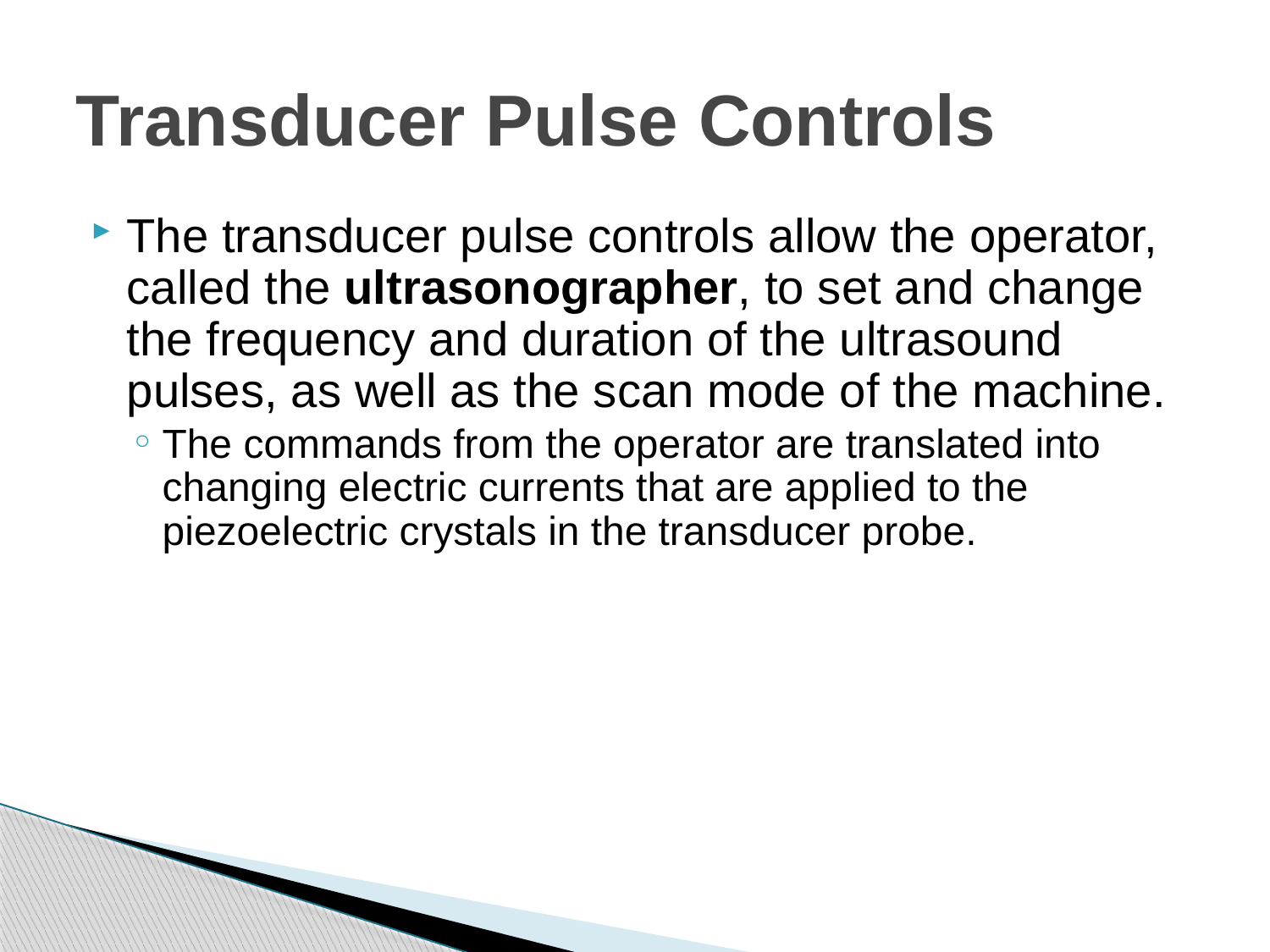

# Transducer Pulse Controls
The transducer pulse controls allow the operator, called the ultrasonographer, to set and change the frequency and duration of the ultrasound pulses, as well as the scan mode of the machine.
The commands from the operator are translated into changing electric currents that are applied to the piezoelectric crystals in the transducer probe.